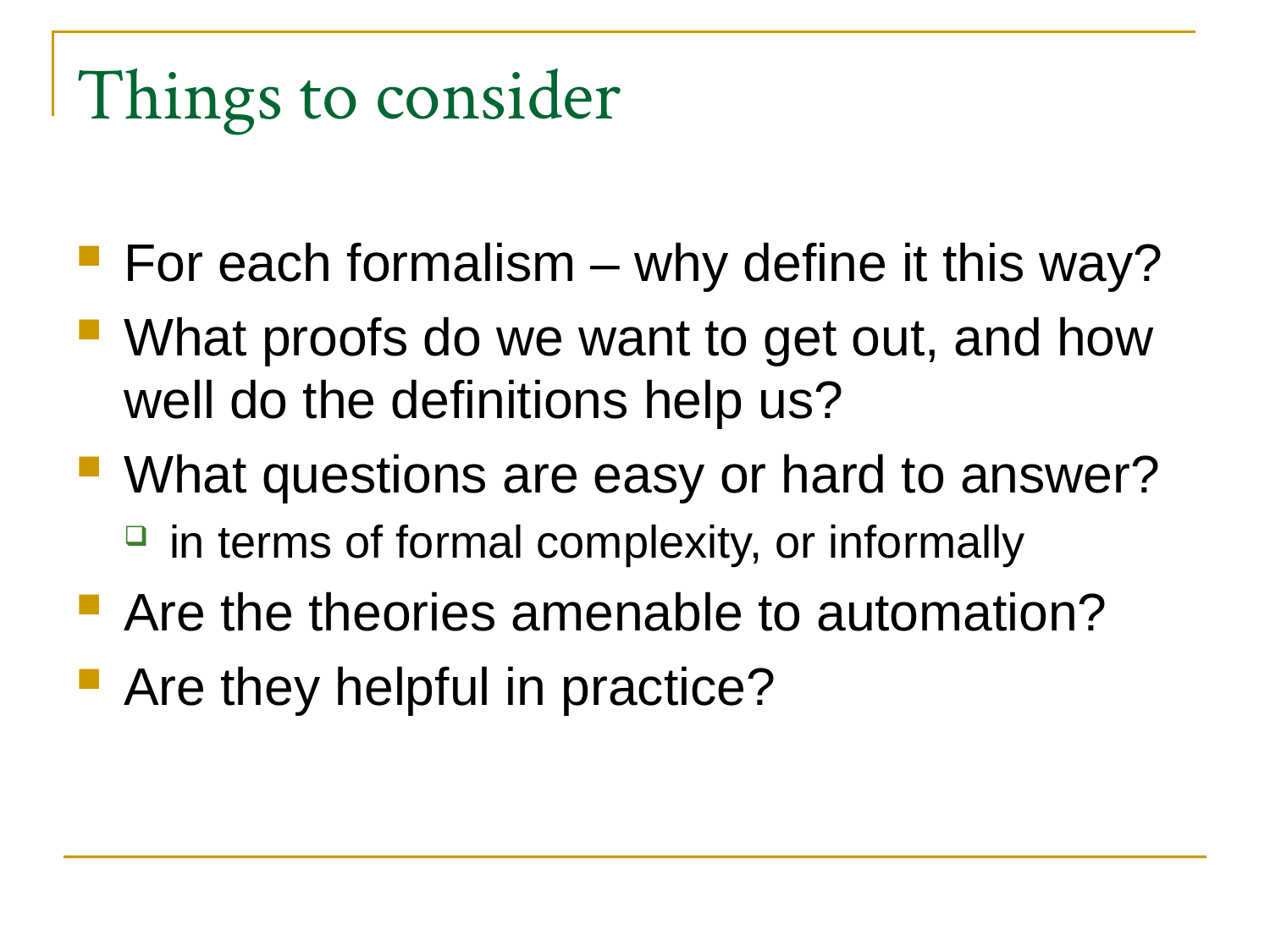

# Things to consider
For each formalism – why define it this way?
What proofs do we want to get out, and how well do the definitions help us?
What questions are easy or hard to answer?
in terms of formal complexity, or informally
Are the theories amenable to automation?
Are they helpful in practice?